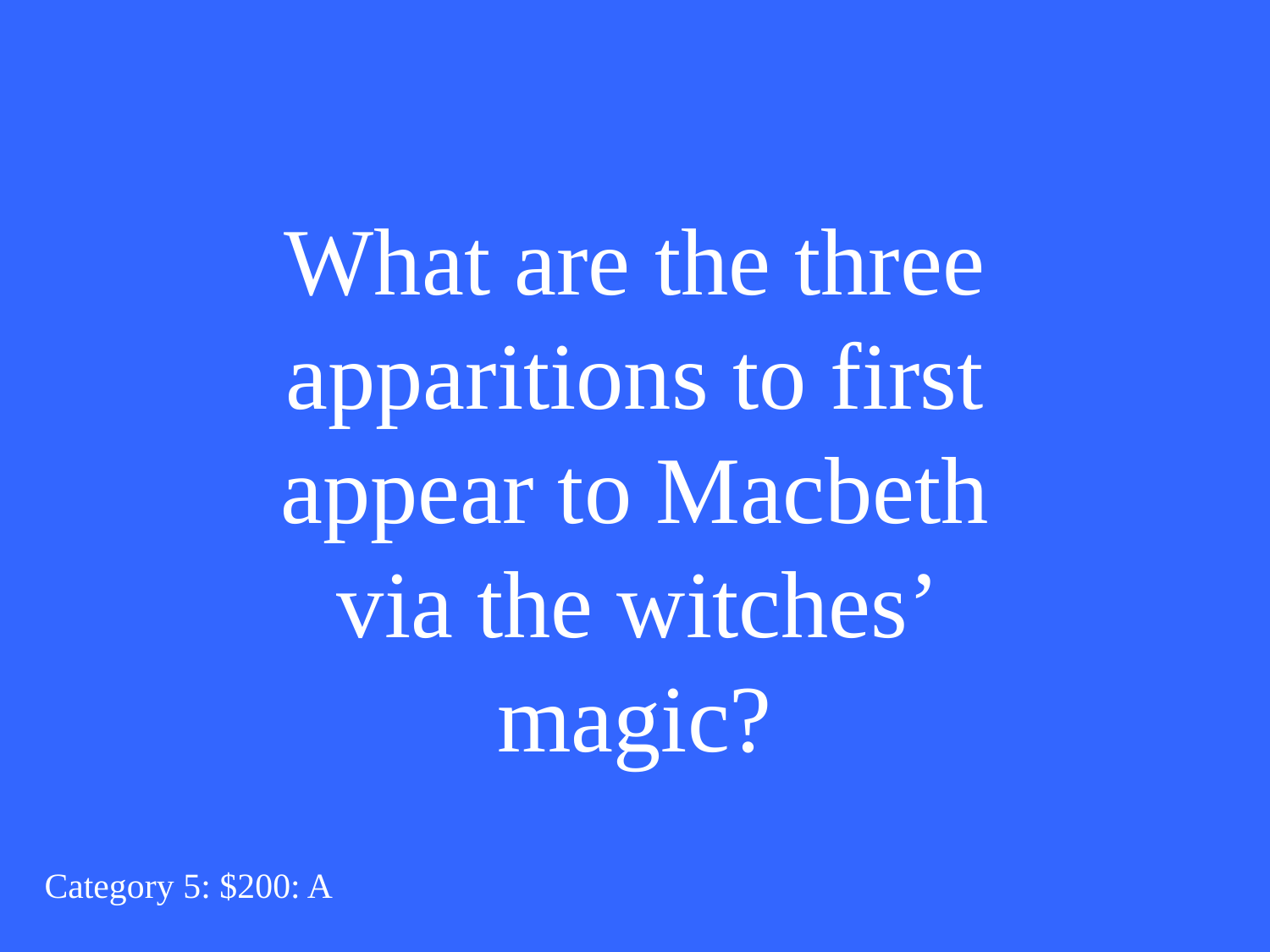

What are the three apparitions to first appear to Macbeth via the witches’ magic?
Category 5: $200: A